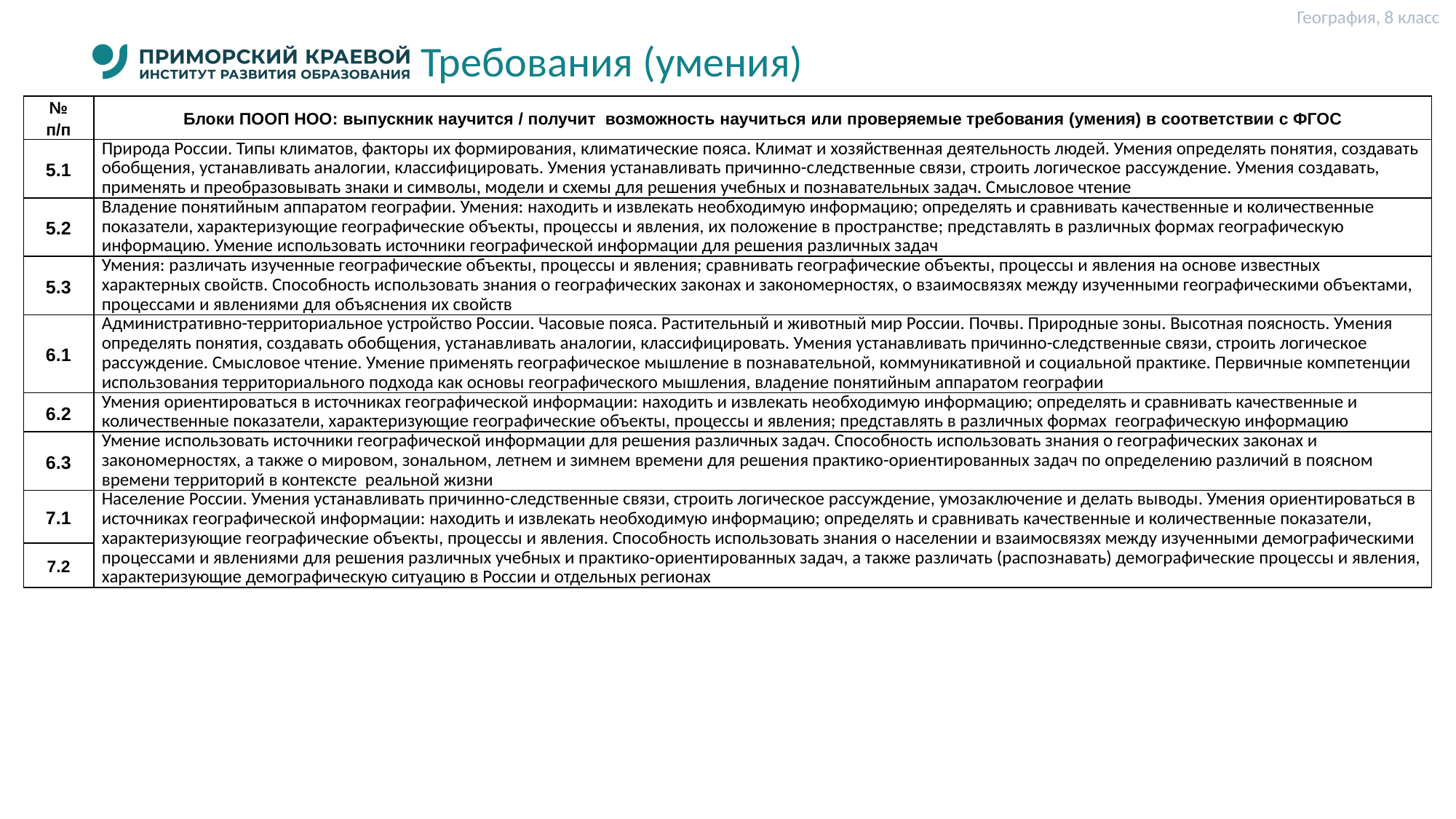

География, 8 класс
# Требования (умения)
| № п/п | Блоки ПООП НОО: выпускник научится / получит возможность научиться или проверяемые требования (умения) в соответствии с ФГОС |
| --- | --- |
| 5.1 | Природа России. Типы климатов, факторы их формирования, климатические пояса. Климат и хозяйственная деятельность людей. Умения определять понятия, создавать обобщения, устанавливать аналогии, классифицировать. Умения устанавливать причинно-следственные связи, строить логическое рассуждение. Умения создавать, применять и преобразовывать знаки и символы, модели и схемы для решения учебных и познавательных задач. Смысловое чтение |
| 5.2 | Владение понятийным аппаратом географии. Умения: находить и извлекать необходимую информацию; определять и сравнивать качественные и количественные показатели, характеризующие географические объекты, процессы и явления, их положение в пространстве; представлять в различных формах географическую информацию. Умение использовать источники географической информации для решения различных задач |
| 5.3 | Умения: различать изученные географические объекты, процессы и явления; сравнивать географические объекты, процессы и явления на основе известных характерных свойств. Способность использовать знания о географических законах и закономерностях, о взаимосвязях между изученными географическими объектами, процессами и явлениями для объяснения их свойств |
| 6.1 | Административно-территориальное устройство России. Часовые пояса. Растительный и животный мир России. Почвы. Природные зоны. Высотная поясность. Умения определять понятия, создавать обобщения, устанавливать аналогии, классифицировать. Умения устанавливать причинно-следственные связи, строить логическое рассуждение. Смысловое чтение. Умение применять географическое мышление в познавательной, коммуникативной и социальной практике. Первичные компетенции использования территориального подхода как основы географического мышления, владение понятийным аппаратом географии |
| 6.2 | Умения ориентироваться в источниках географической информации: находить и извлекать необходимую информацию; определять и сравнивать качественные и количественные показатели, характеризующие географические объекты, процессы и явления; представлять в различных формах географическую информацию |
| 6.3 | Умение использовать источники географической информации для решения различных задач. Способность использовать знания о географических законах и закономерностях, а также о мировом, зональном, летнем и зимнем времени для решения практико-ориентированных задач по определению различий в поясном времени территорий в контексте реальной жизни |
| 7.1 | Население России. Умения устанавливать причинно-следственные связи, строить логическое рассуждение, умозаключение и делать выводы. Умения ориентироваться в источниках географической информации: находить и извлекать необходимую информацию; определять и сравнивать качественные и количественные показатели, характеризующие географические объекты, процессы и явления. Способность использовать знания о населении и взаимосвязях между изученными демографическими процессами и явлениями для решения различных учебных и практико-ориентированных задач, а также различать (распознавать) демографические процессы и явления, характеризующие демографическую ситуацию в России и отдельных регионах |
| 7.2 |  |